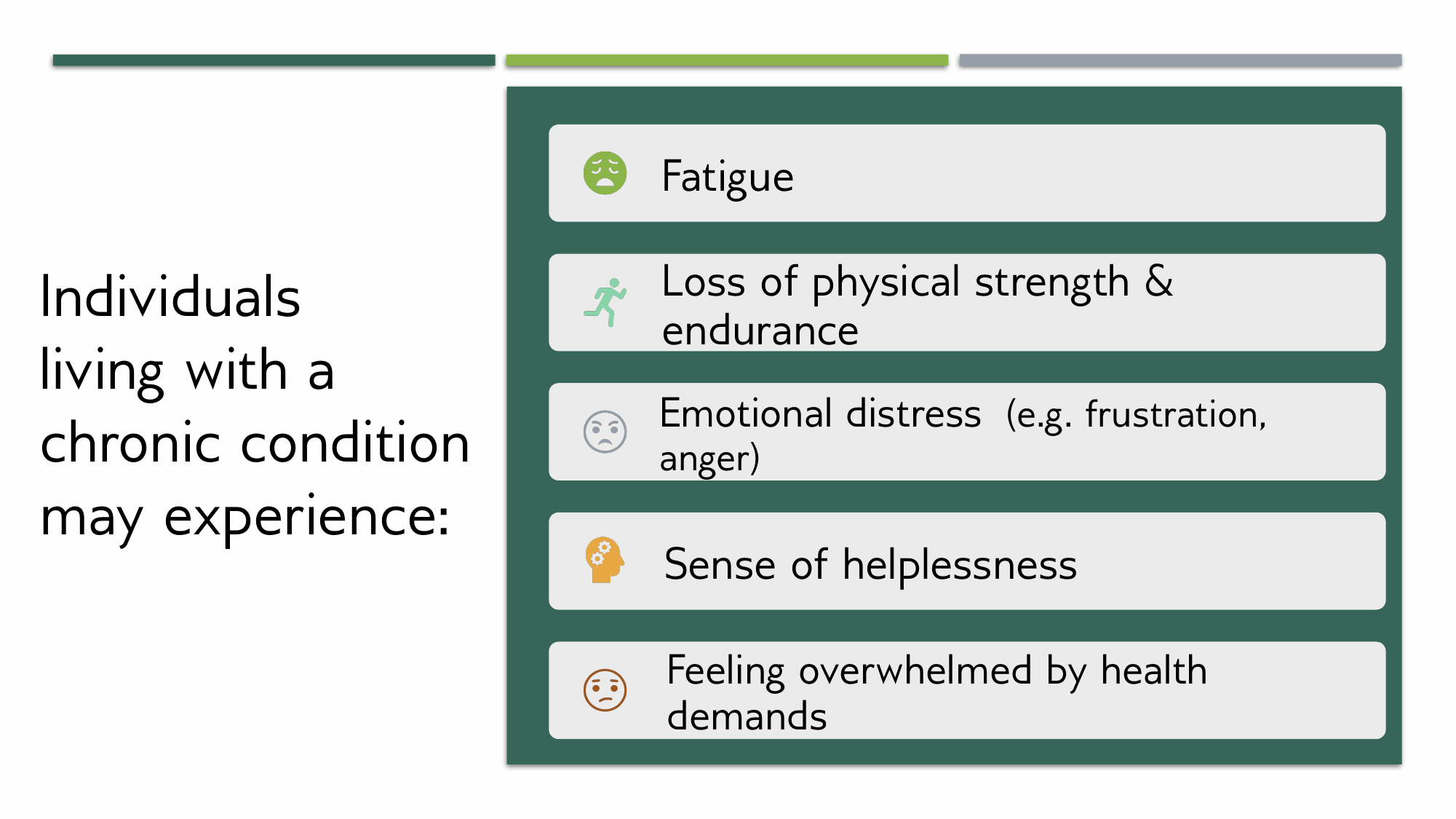

Individuals
living with a
chronic condition
may experience:
Fatigue
Loss of physical strength & endurance
Emotional distress  (e.g. frustration, anger)
Sense of helplessness
Feeling overwhelmed by health demands